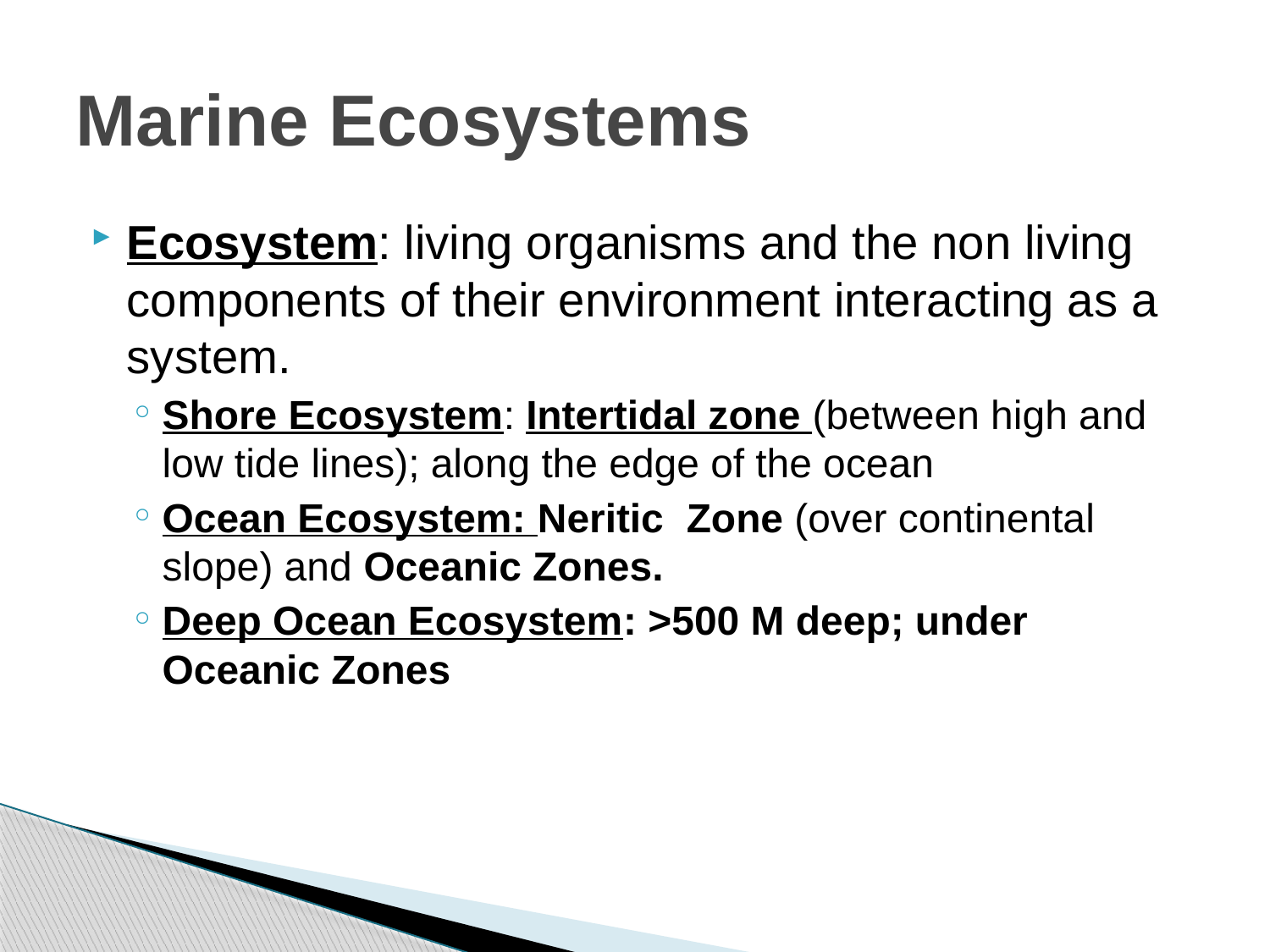

# Marine Ecosystems
Ecosystem: living organisms and the non living  components of their environment interacting as a system.
Shore Ecosystem: Intertidal zone (between high and low tide lines); along the edge of the ocean
Ocean Ecosystem: Neritic  Zone (over continental slope) and Oceanic Zones.
Deep Ocean Ecosystem: >500 M deep; under Oceanic Zones